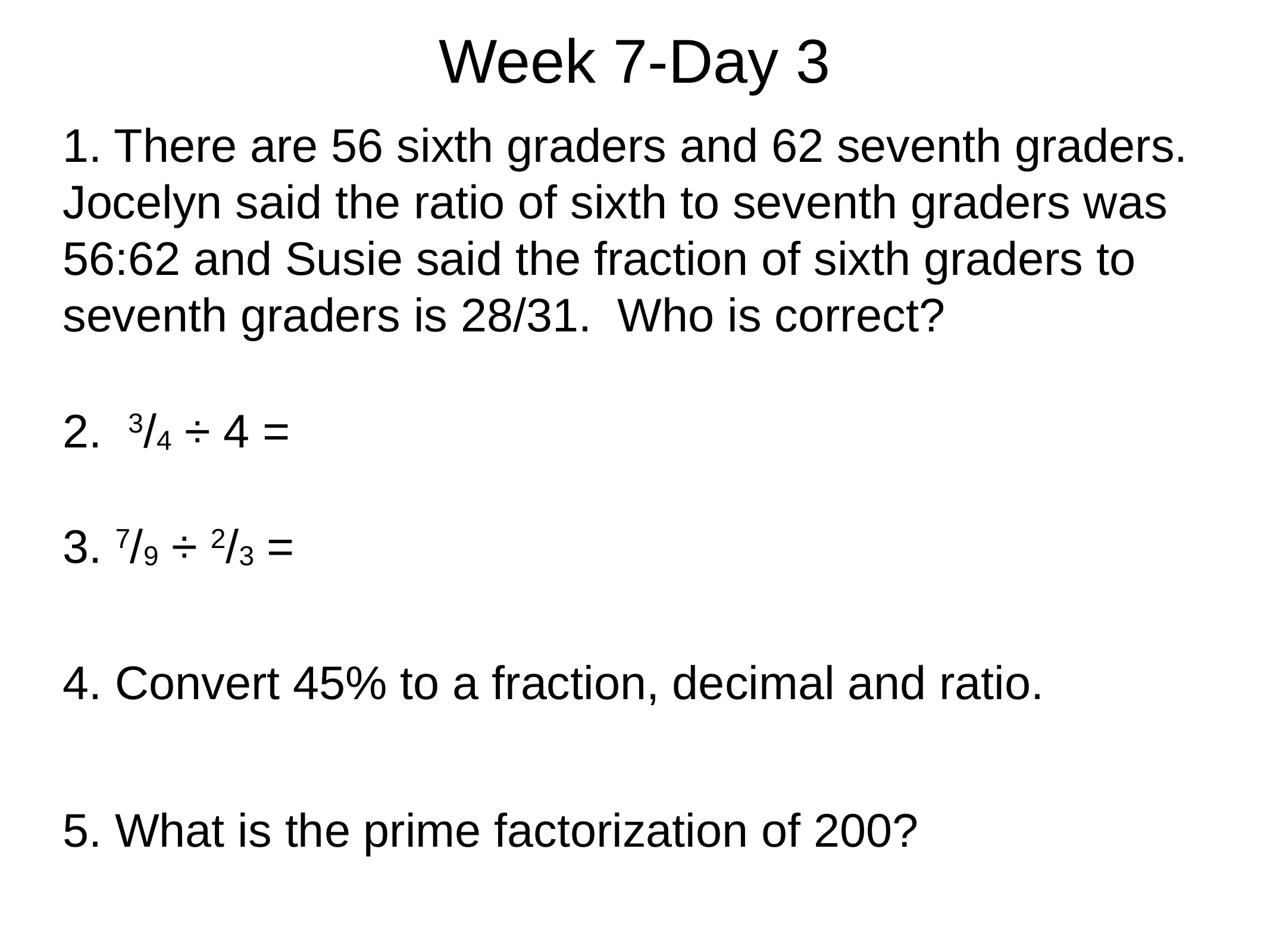

Week 7-Day 3
1. There are 56 sixth graders and 62 seventh graders.  Jocelyn said the ratio of sixth to seventh graders was 56:62 and Susie said the fraction of sixth graders to seventh graders is 28/31.  Who is correct?
2.  3/4 ÷ 4 =
3. 7/9 ÷ 2/3 =
4. Convert 45% to a fraction, decimal and ratio.
5. What is the prime factorization of 200?